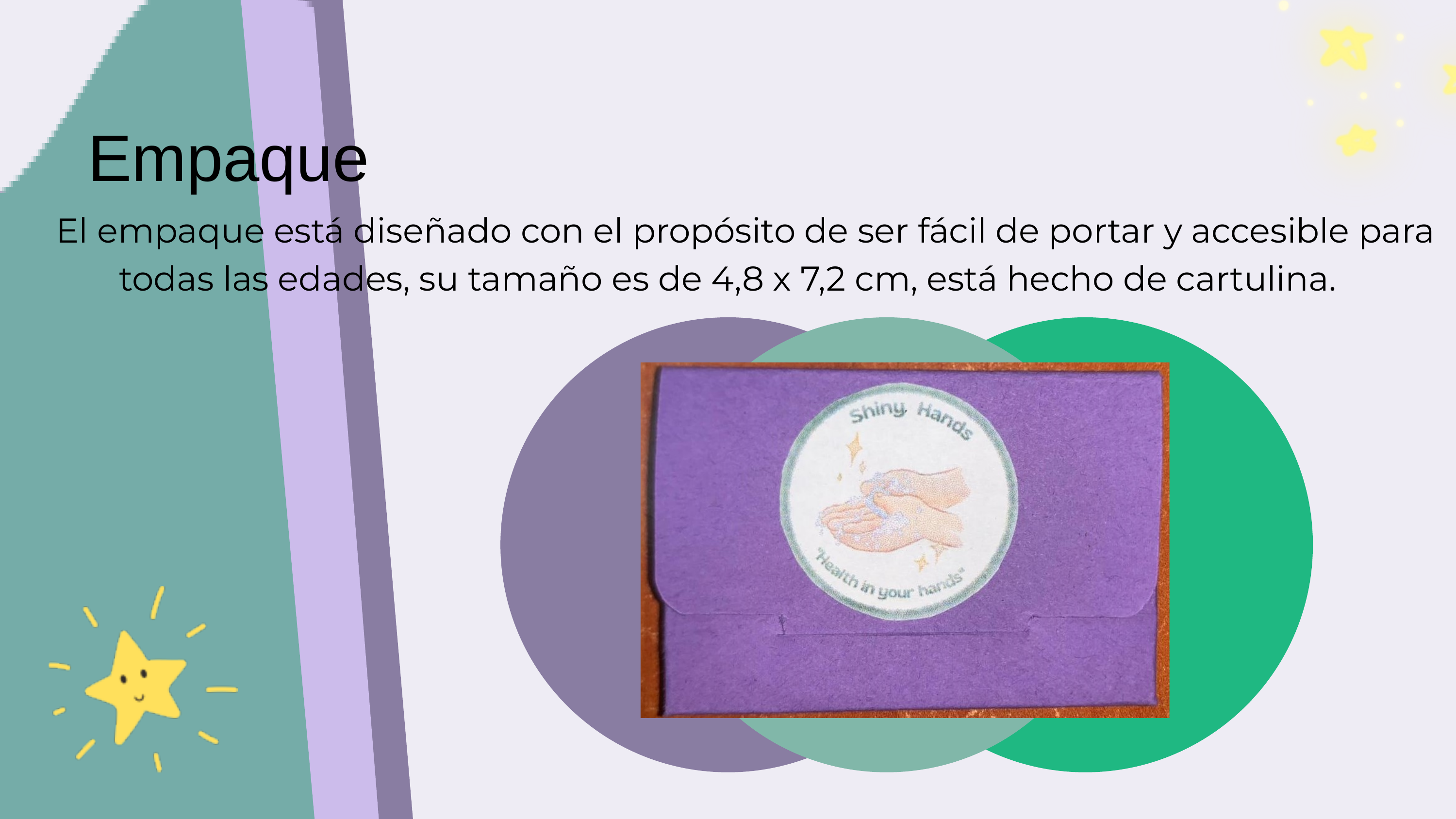

Empaque

    El empaque está diseñado con el propósito de ser fácil de portar y accesible para todas las edades, su tamaño es de 4,8 x 7,2 cm, está hecho de cartulina.